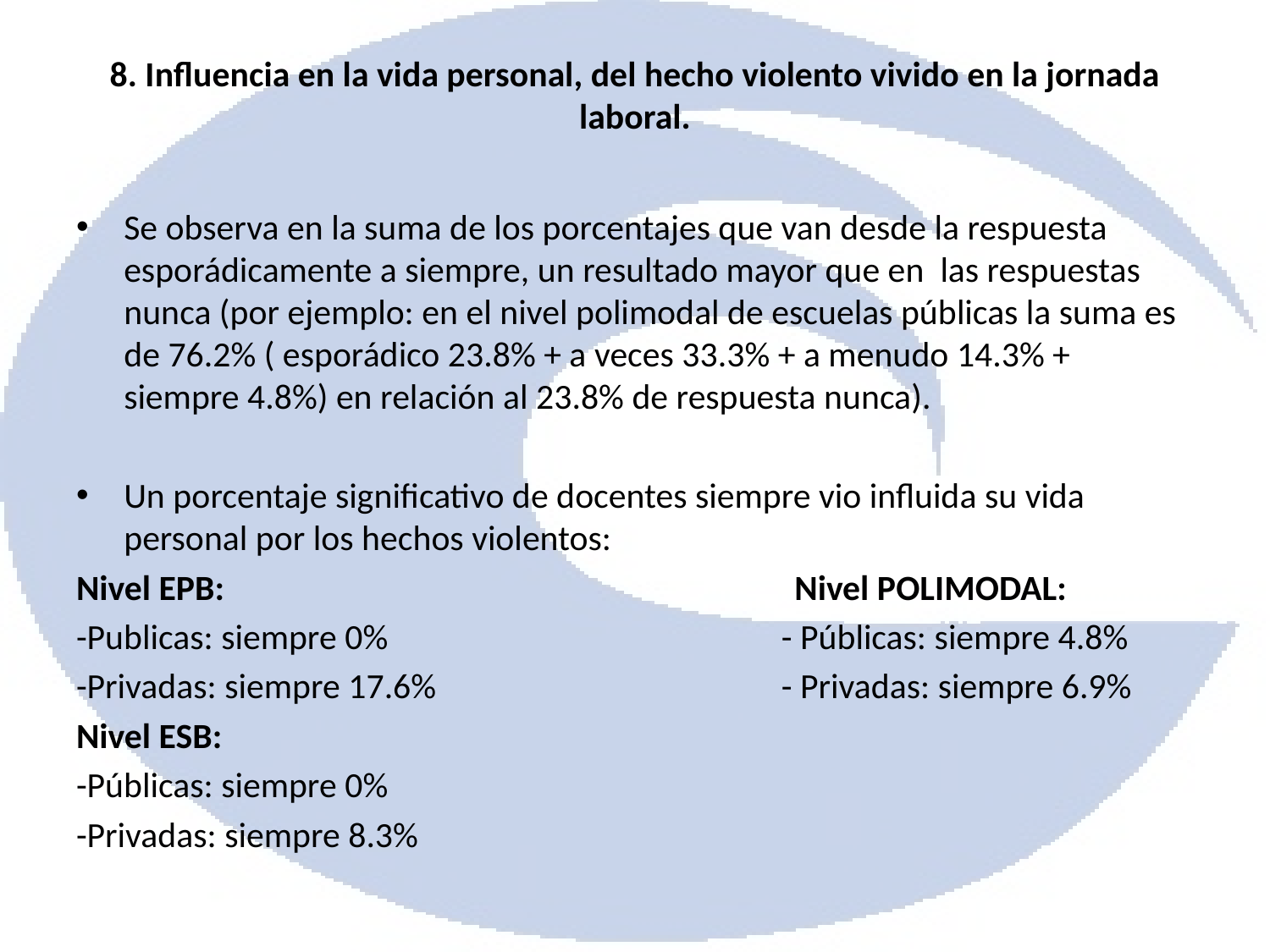

# 8. Influencia en la vida personal, del hecho violento vivido en la jornada laboral.

Se observa en la suma de los porcentajes que van desde la respuesta esporádicamente a siempre, un resultado mayor que en  las respuestas nunca (por ejemplo: en el nivel polimodal de escuelas públicas la suma es de 76.2% ( esporádico 23.8% + a veces 33.3% + a menudo 14.3% + siempre 4.8%) en relación al 23.8% de respuesta nunca).

Un porcentaje significativo de docentes siempre vio influida su vida personal por los hechos violentos:
Nivel EPB:                                                                       Nivel POLIMODAL:
-Publicas: siempre 0%                                                 - Públicas: siempre 4.8%
-Privadas: siempre 17.6%                                           - Privadas: siempre 6.9%
Nivel ESB:
-Públicas: siempre 0%
-Privadas: siempre 8.3%